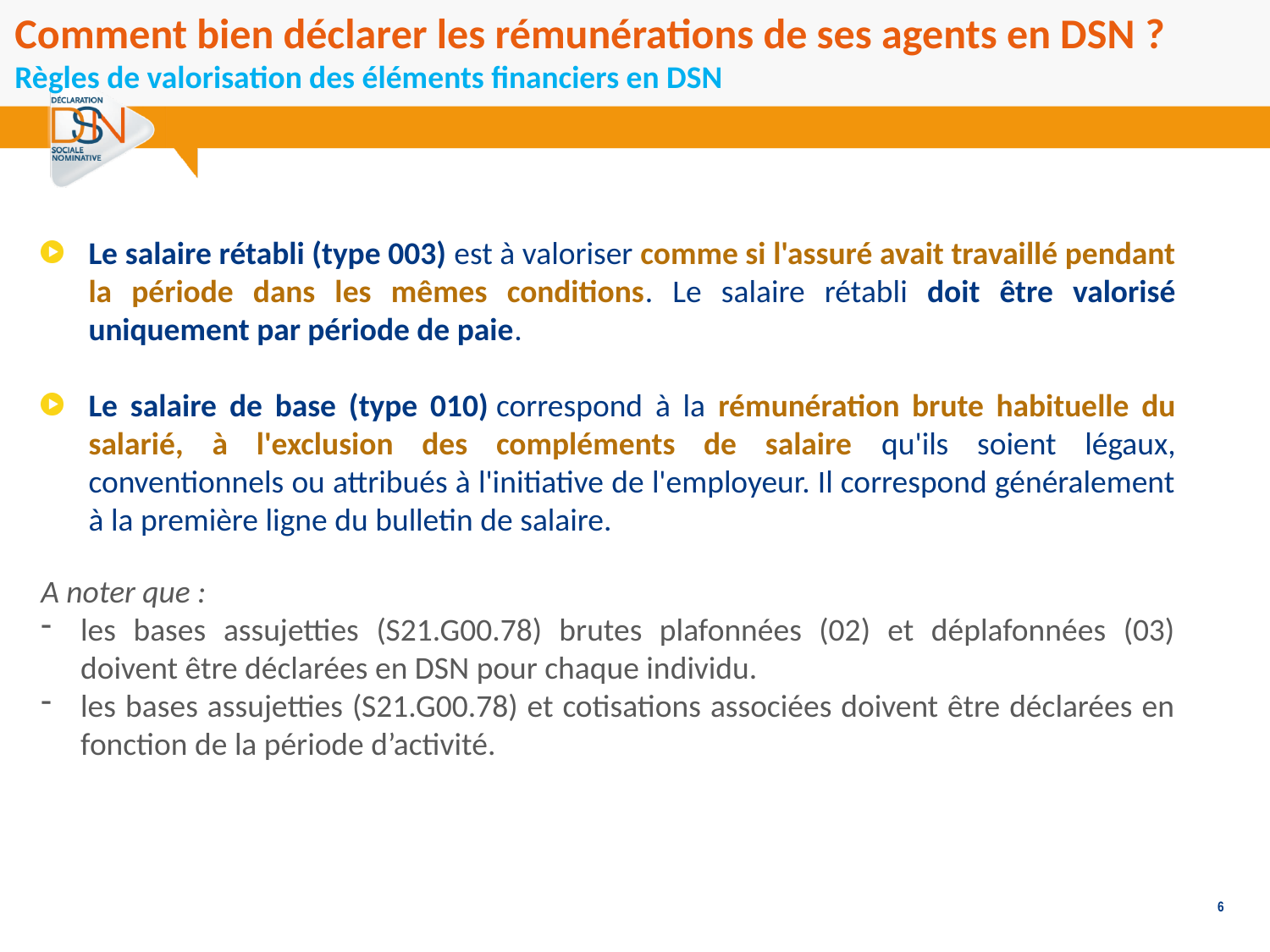

Comment bien déclarer les rémunérations de ses agents en DSN ?
Règles de valorisation des éléments financiers en DSN

Le salaire rétabli (type 003) est à valoriser comme si l'assuré avait travaillé pendant la période dans les mêmes conditions. Le salaire rétabli doit être valorisé uniquement par période de paie.

Le salaire de base (type 010) correspond à la rémunération brute habituelle du salarié, à l'exclusion des compléments de salaire qu'ils soient légaux, conventionnels ou attribués à l'initiative de l'employeur. Il correspond généralement à la première ligne du bulletin de salaire.

A noter que :
les bases assujetties (S21.G00.78) brutes plafonnées (02) et déplafonnées (03) doivent être déclarées en DSN pour chaque individu.
les bases assujetties (S21.G00.78) et cotisations associées doivent être déclarées en fonction de la période d’activité.

6